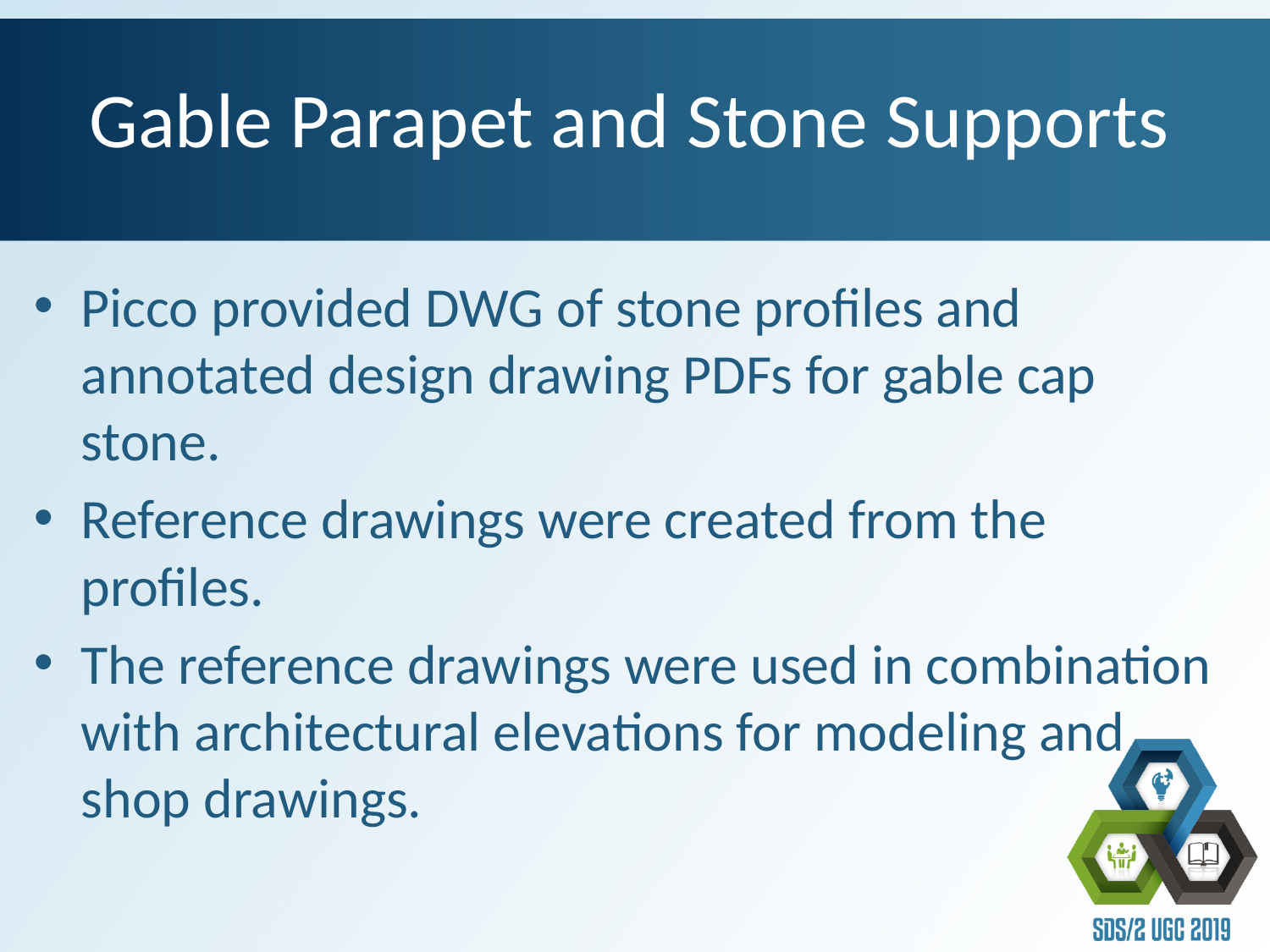

# Gable Parapet and Stone Supports
Picco provided DWG of stone profiles and annotated design drawing PDFs for gable cap stone.
Reference drawings were created from the profiles.
The reference drawings were used in combination with architectural elevations for modeling and shop drawings.